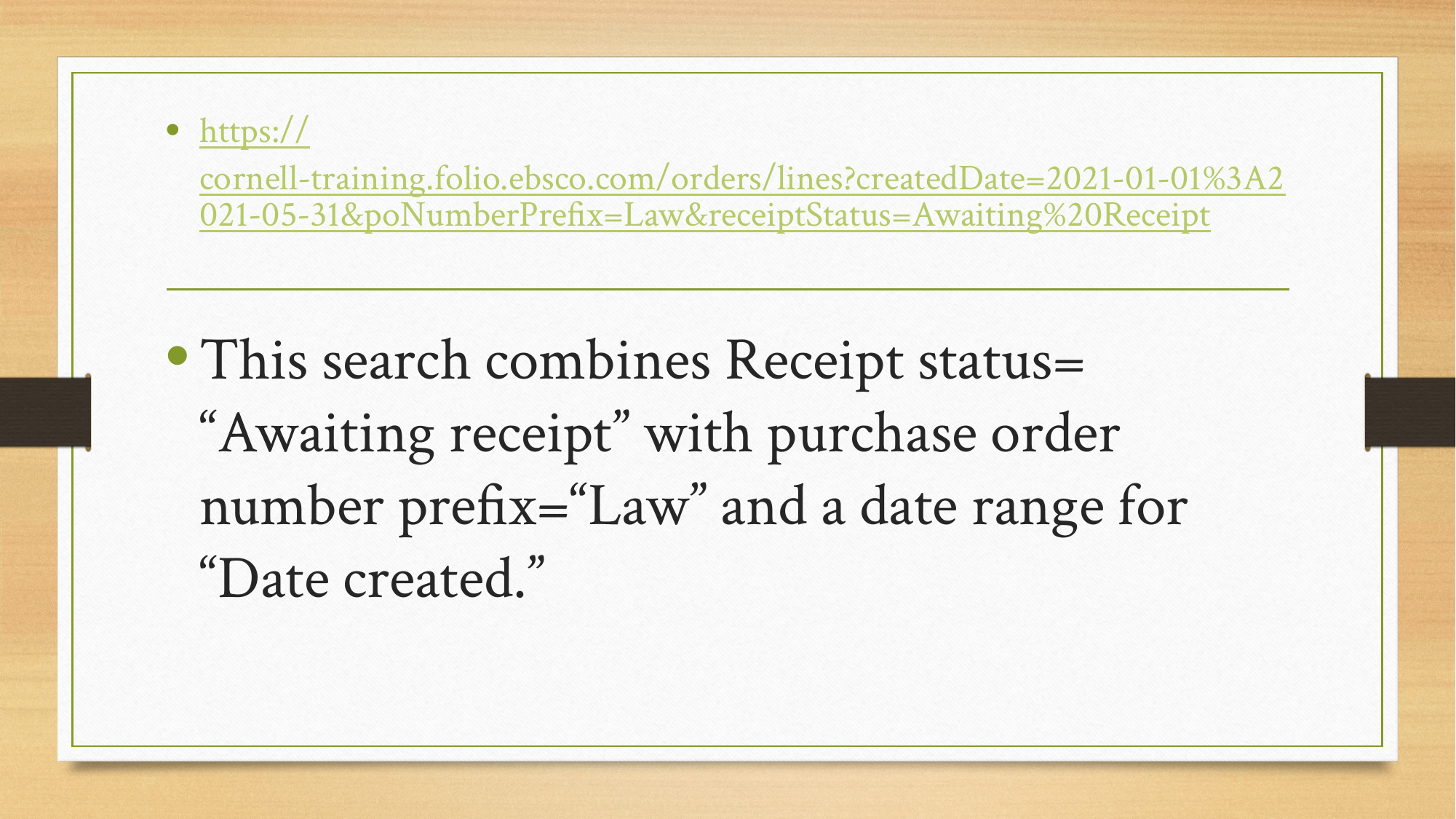

https://cornell-training.folio.ebsco.com/orders/lines?createdDate=2021-01-01%3A2021-05-31&poNumberPrefix=Law&receiptStatus=Awaiting%20Receipt

This search combines Receipt status= “Awaiting receipt” with purchase order number prefix=“Law” and a date range for “Date created.”